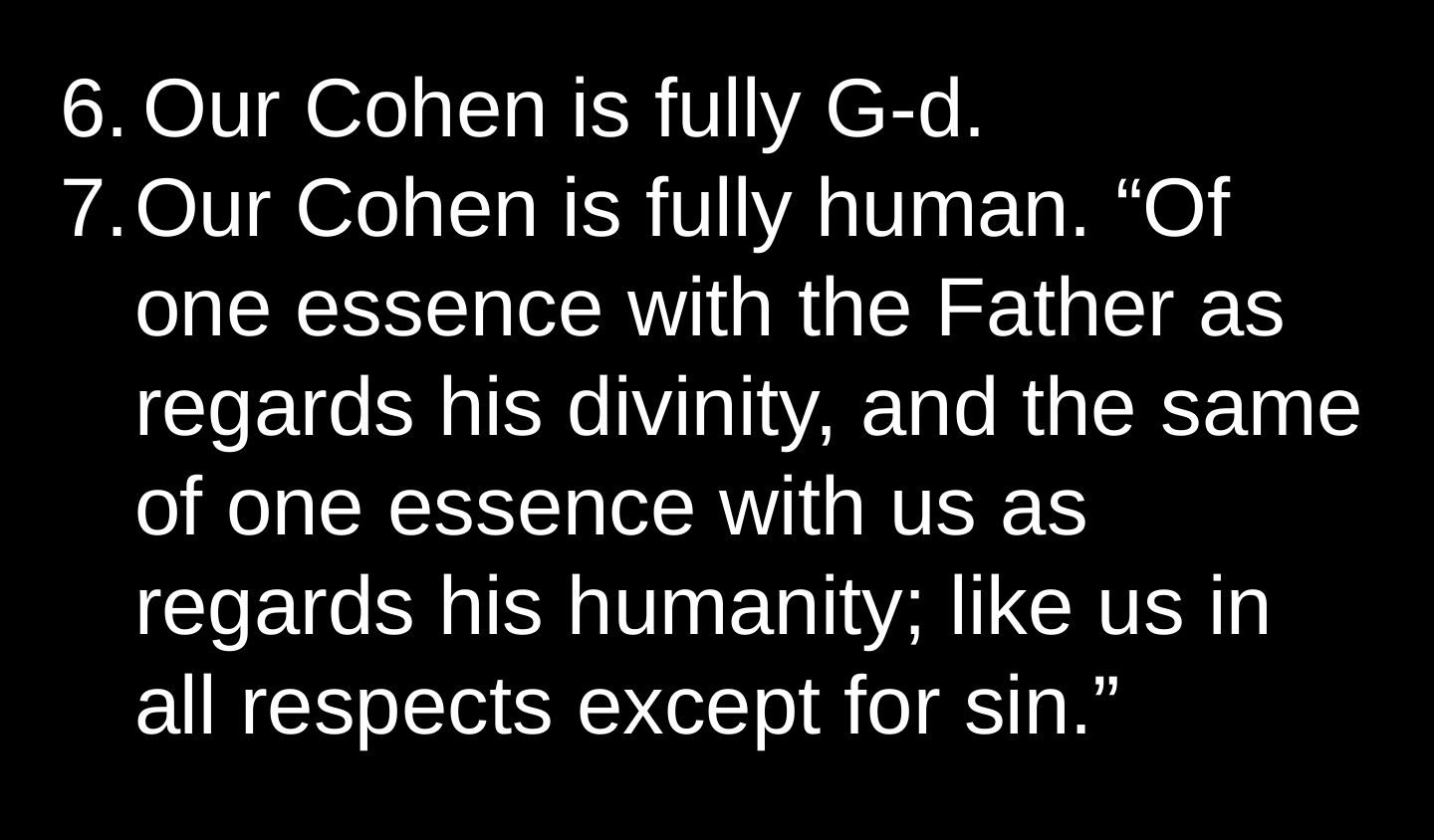

Our Cohen is fully G-d.
Our Cohen is fully human. “Of one essence with the Father as regards his divinity, and the same of one essence with us as regards his humanity; like us in all respects except for sin.”